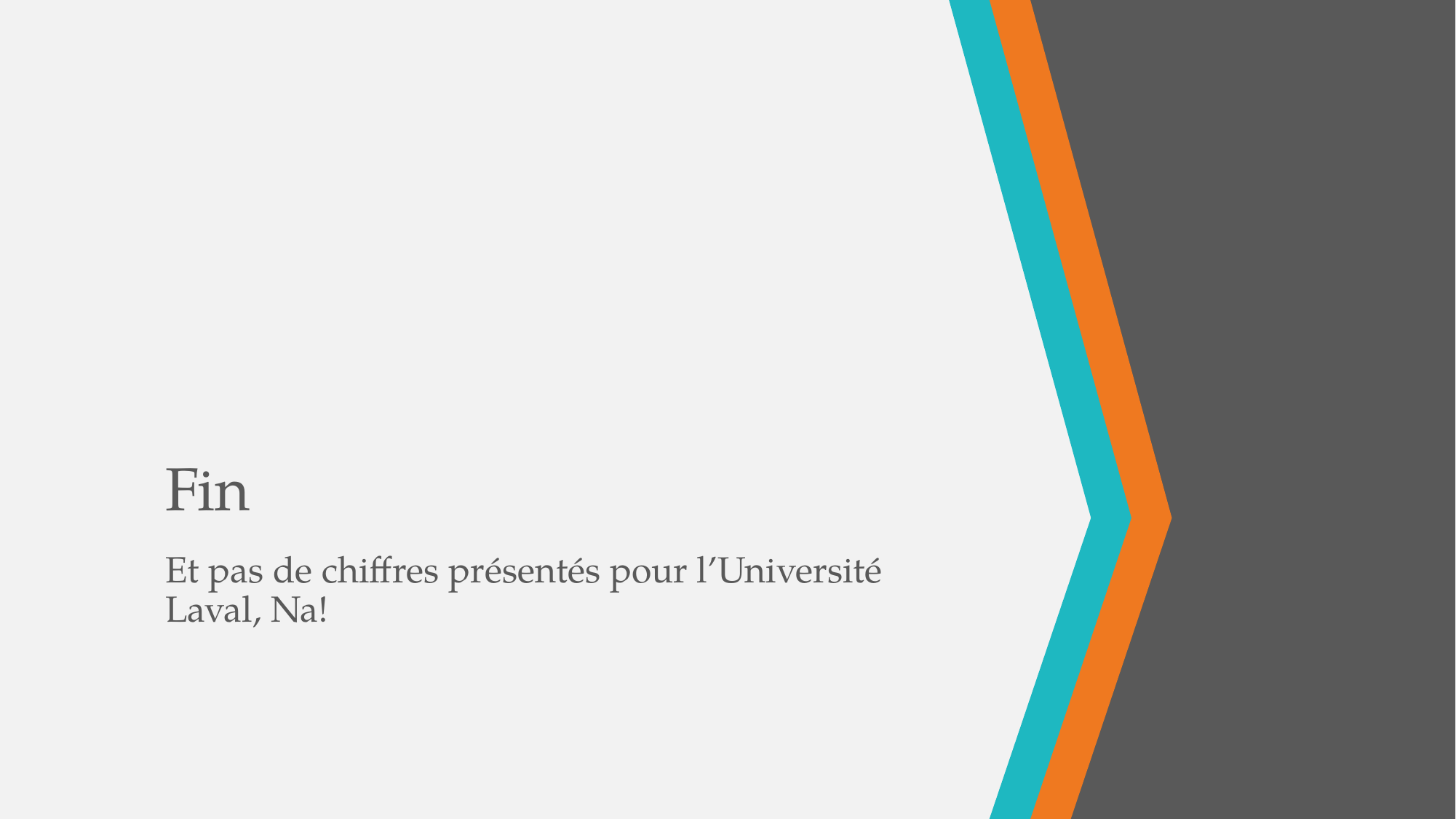

# Fin
Et pas de chiffres présentés pour l’Université Laval, Na!